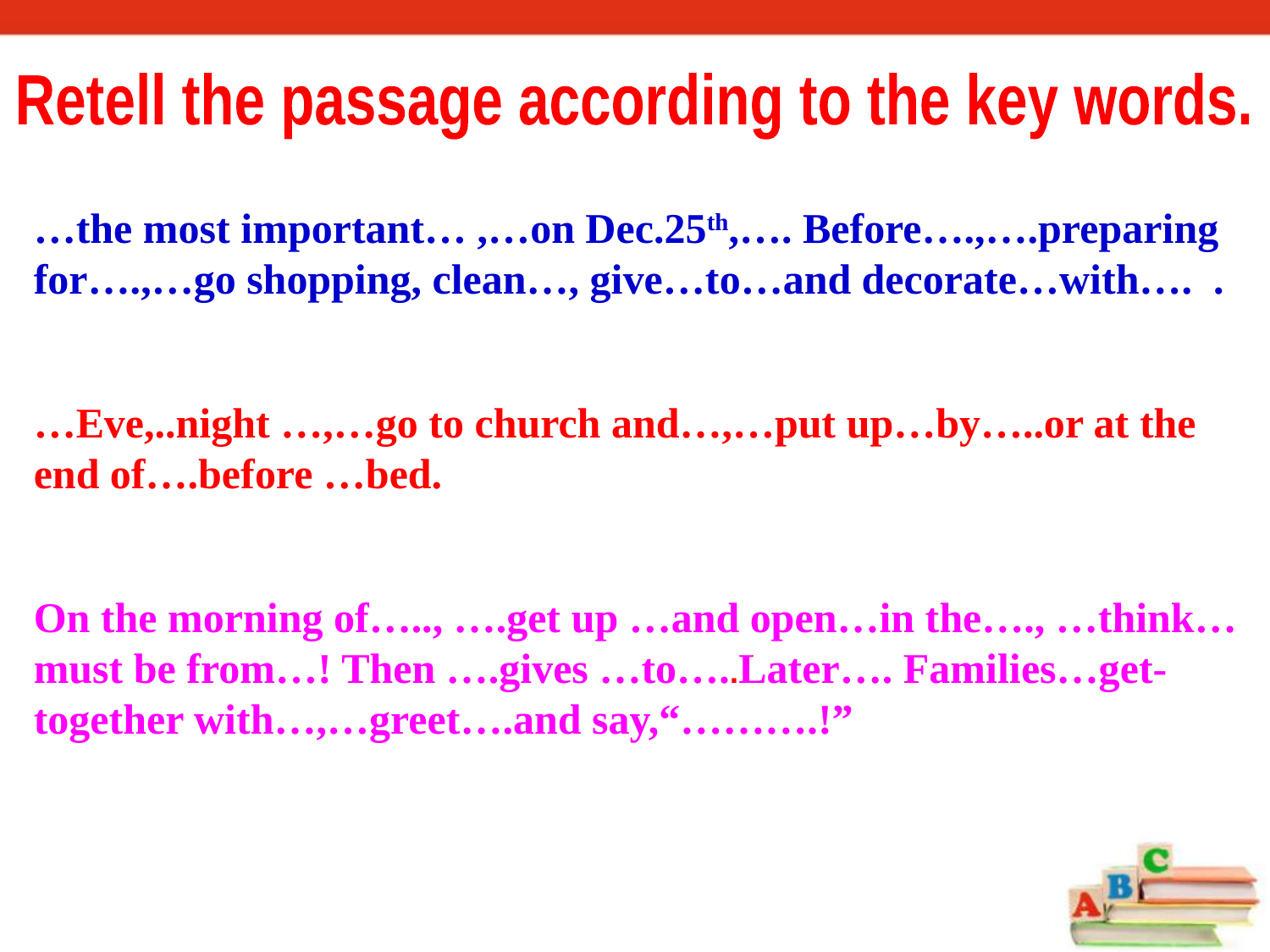

Retell the passage according to the key words.
…the most important… ,…on Dec.25th,…. Before….,….preparing for….,…go shopping, clean…, give…to…and decorate…with….  .

…Eve,..night …,…go to church and…,…put up…by…..or at the end of….before …bed.

On the morning of….., ….get up …and open…in the…., …think…must be from…! Then ….gives …to…..Later…. Families…get-together with…,…greet….and say,“……….!”